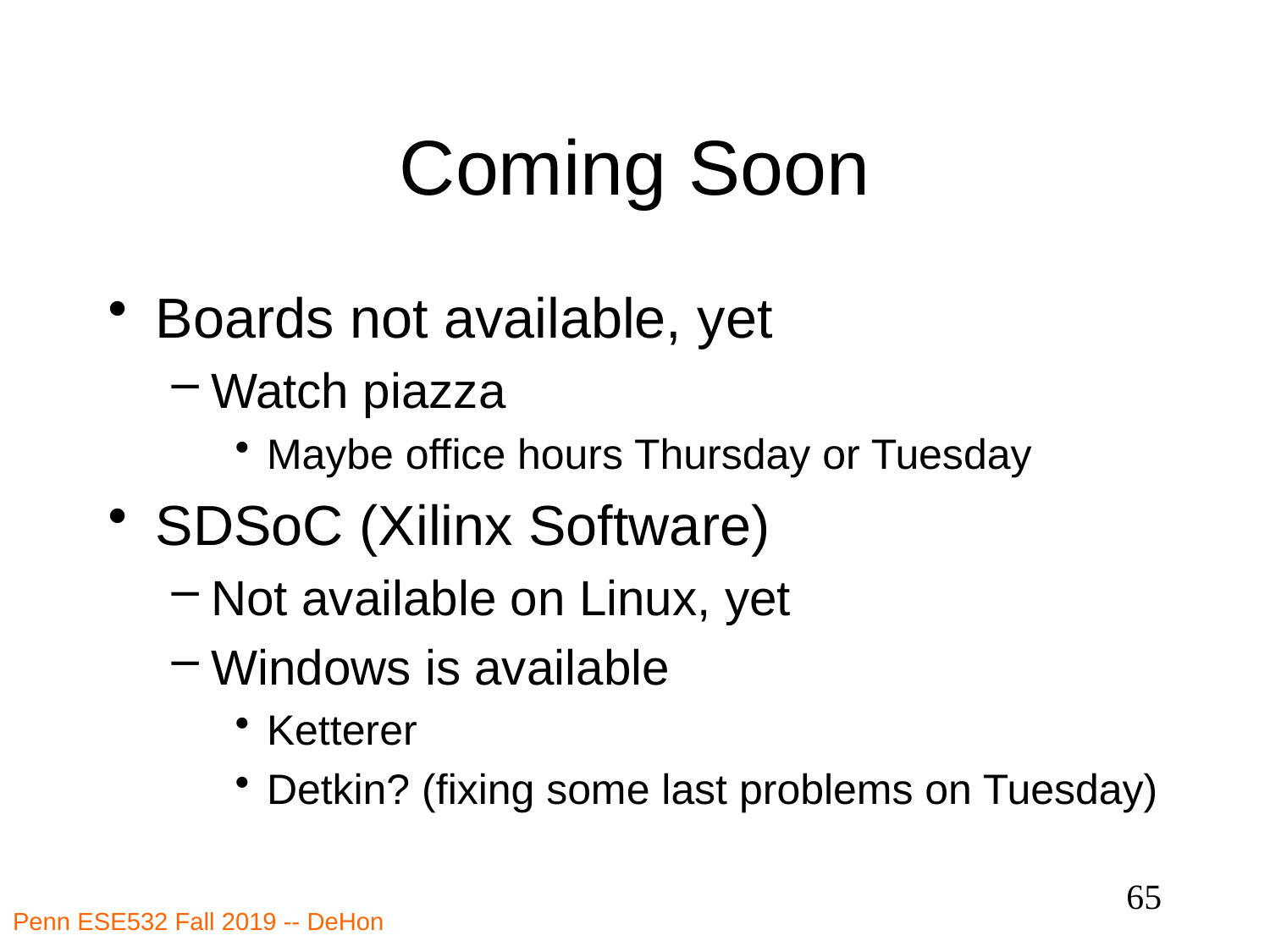

# Coming Soon
Boards not available, yet
Watch piazza
Maybe office hours Thursday or Tuesday
SDSoC (Xilinx Software)
Not available on Linux, yet
Windows is available
Ketterer
Detkin? (fixing some last problems on Tuesday)
65
Penn ESE532 Fall 2019 -- DeHon